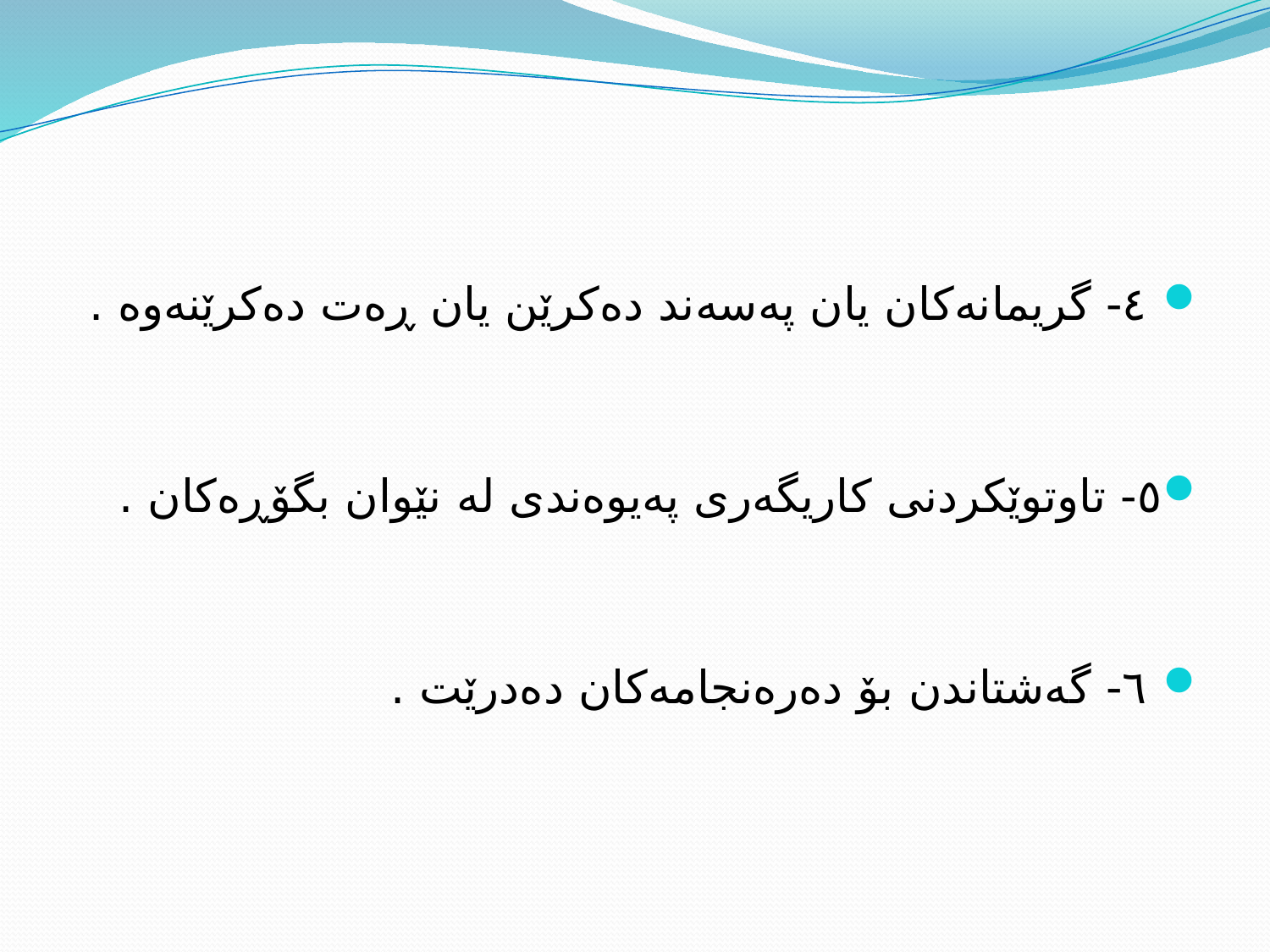

٤- گریمانه‌كان‌ یان په‌سه‌ند ده‌كرێن یان ڕە‌ت ده‌كرێنه‌وه‌ .

٥- تاوتوێكردنی كاریگه‌ری پەیوەندی له‌ نێوان بگۆڕە‌كان .

 ٦- گەشتاندن بۆ دەرەنجامەکان دەدرێت .